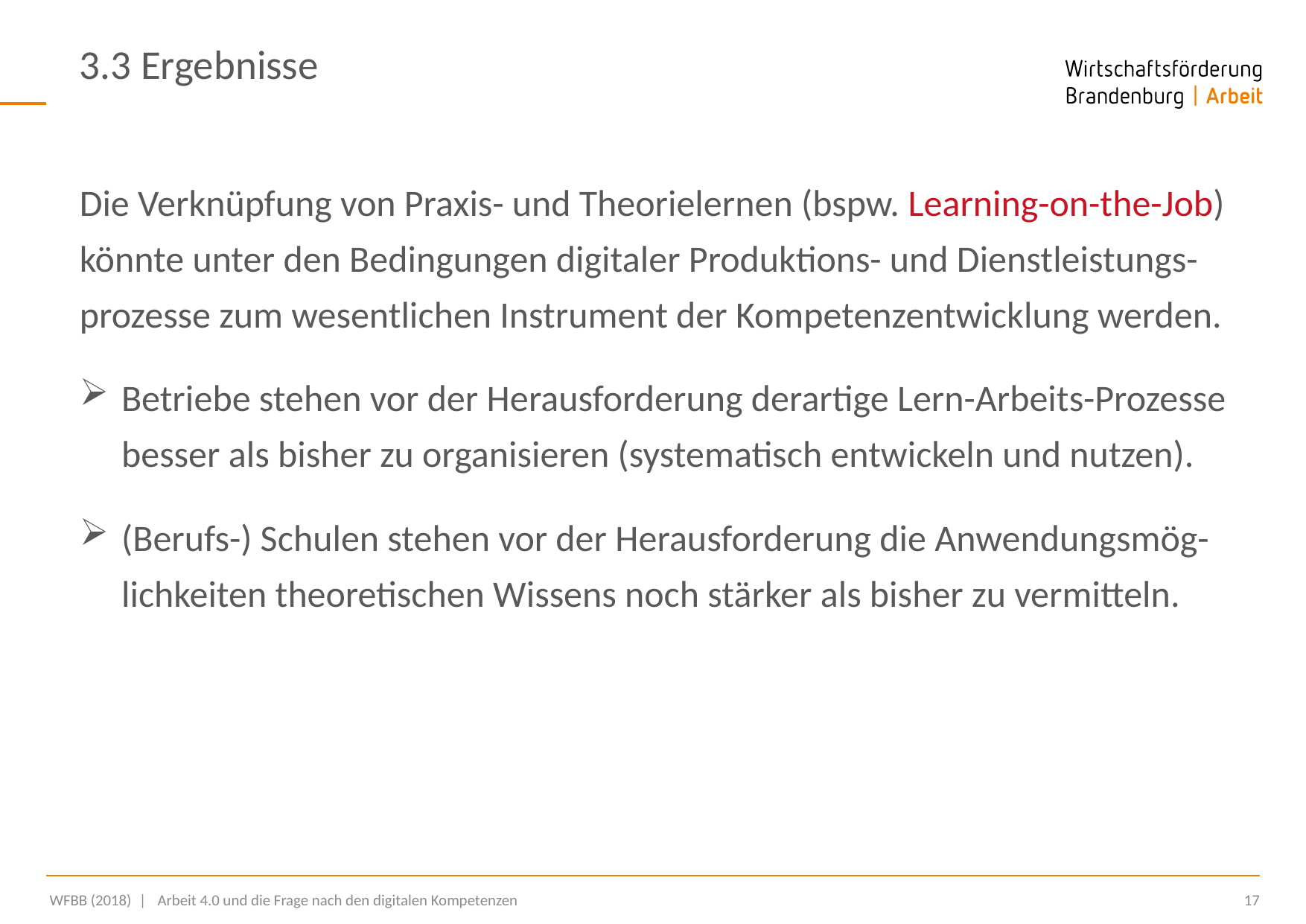

3.3 Ergebnisse
Die Verknüpfung von Praxis- und Theorielernen (bspw. Learning-on-the-Job) könnte unter den Bedingungen digitaler Produktions- und Dienstleistungs-prozesse zum wesentlichen Instrument der Kompetenzentwicklung werden.
Betriebe stehen vor der Herausforderung derartige Lern-Arbeits-Prozesse besser als bisher zu organisieren (systematisch entwickeln und nutzen).
(Berufs-) Schulen stehen vor der Herausforderung die Anwendungsmög-lichkeiten theoretischen Wissens noch stärker als bisher zu vermitteln.
 WFBB (2018) |  Arbeit 4.0 und die Frage nach den digitalen Kompetenzen
17